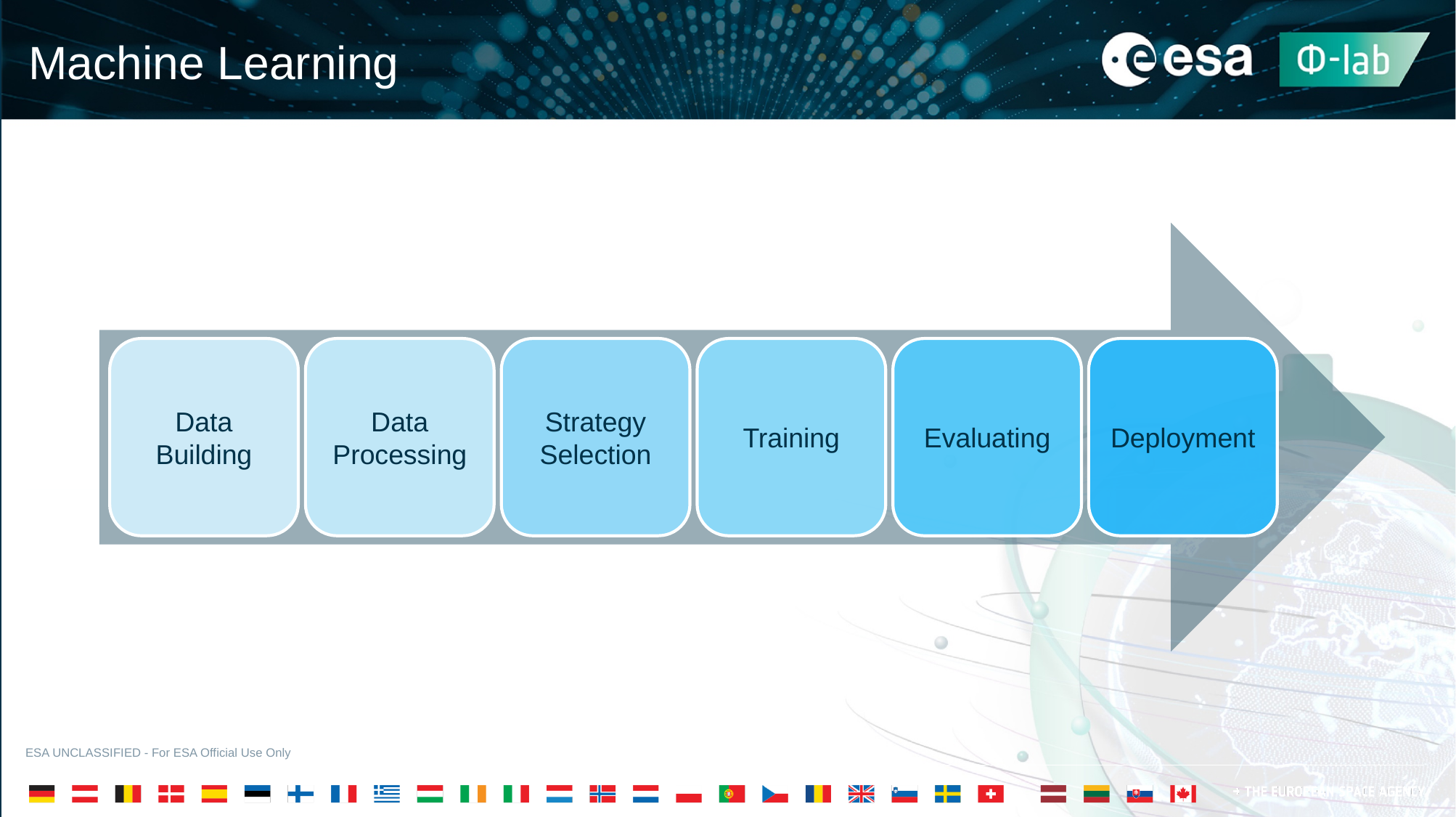

# Machine Learning

Data Building
Data Processing
Strategy Selection
Training
Evaluating
Deployment